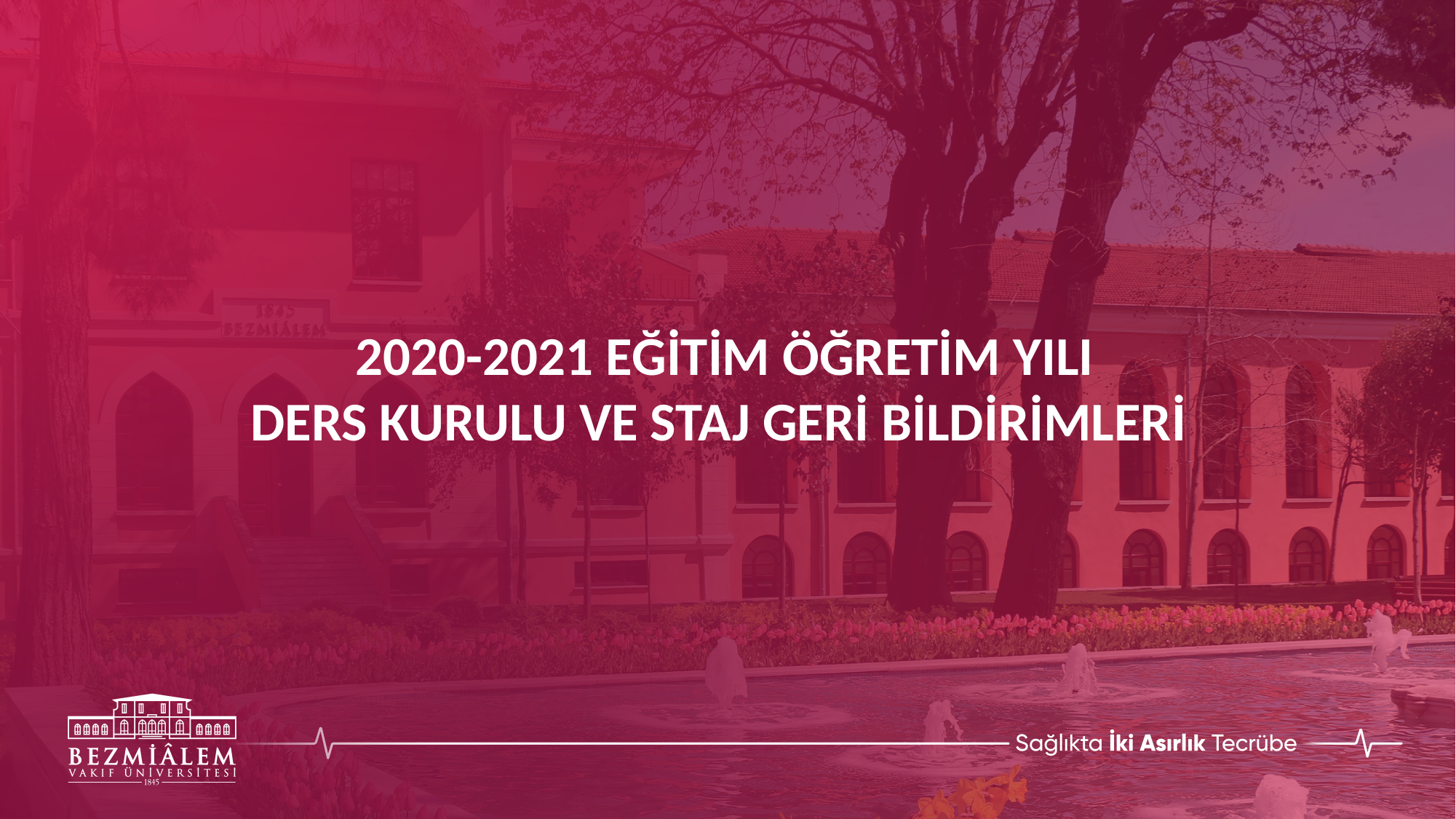

2020-2021 EĞİTİM ÖĞRETİM YILI
DERS KURULU VE STAJ GERİ BİLDİRİMLERİ